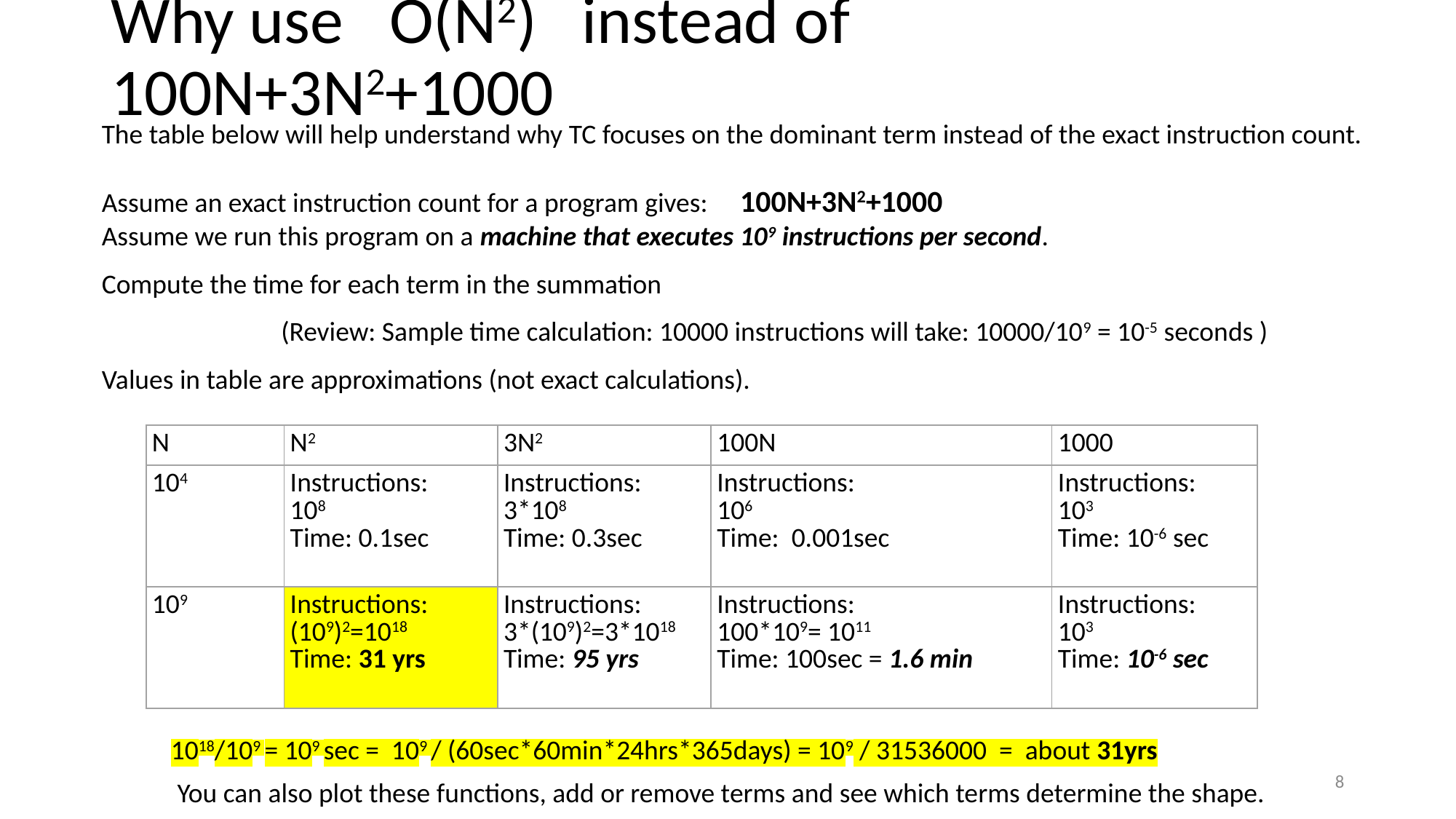

# Why use   O(N2)   instead of    100N+3N2+1000
The table below will help understand why TC focuses on the dominant term instead of the exact instruction count.

Assume an exact instruction count for a program gives:     100N+3N2+1000
Assume we run this program on a machine that executes 109 instructions per second.
Compute the time for each term in the summation
                             (Review: Sample time calculation: 10000 instructions will take: 10000/109 = 10-5 seconds )
Values in table are approximations (not exact calculations).
| N | N2 | 3N2 | 100N | 1000 |
| --- | --- | --- | --- | --- |
| 104 | Instructions: 108 Time: 0.1sec | Instructions: 3\*108 Time: 0.3sec | Instructions: 106 Time: 0.001sec | Instructions: 103 Time: 10-6 sec |
| 109 | Instructions: (109)2=1018 Time: 31 yrs | Instructions: 3\*(109)2=3\*1018 Time: 95 yrs | Instructions: 100\*109= 1011 Time: 100sec = 1.6 min | Instructions: 103 Time: 10-6 sec |
1018/109 = 109 sec =  109 / (60sec*60min*24hrs*365days) = 109 / 31536000  =  about 31yrs
8
You can also plot these functions, add or remove terms and see which terms determine the shape.